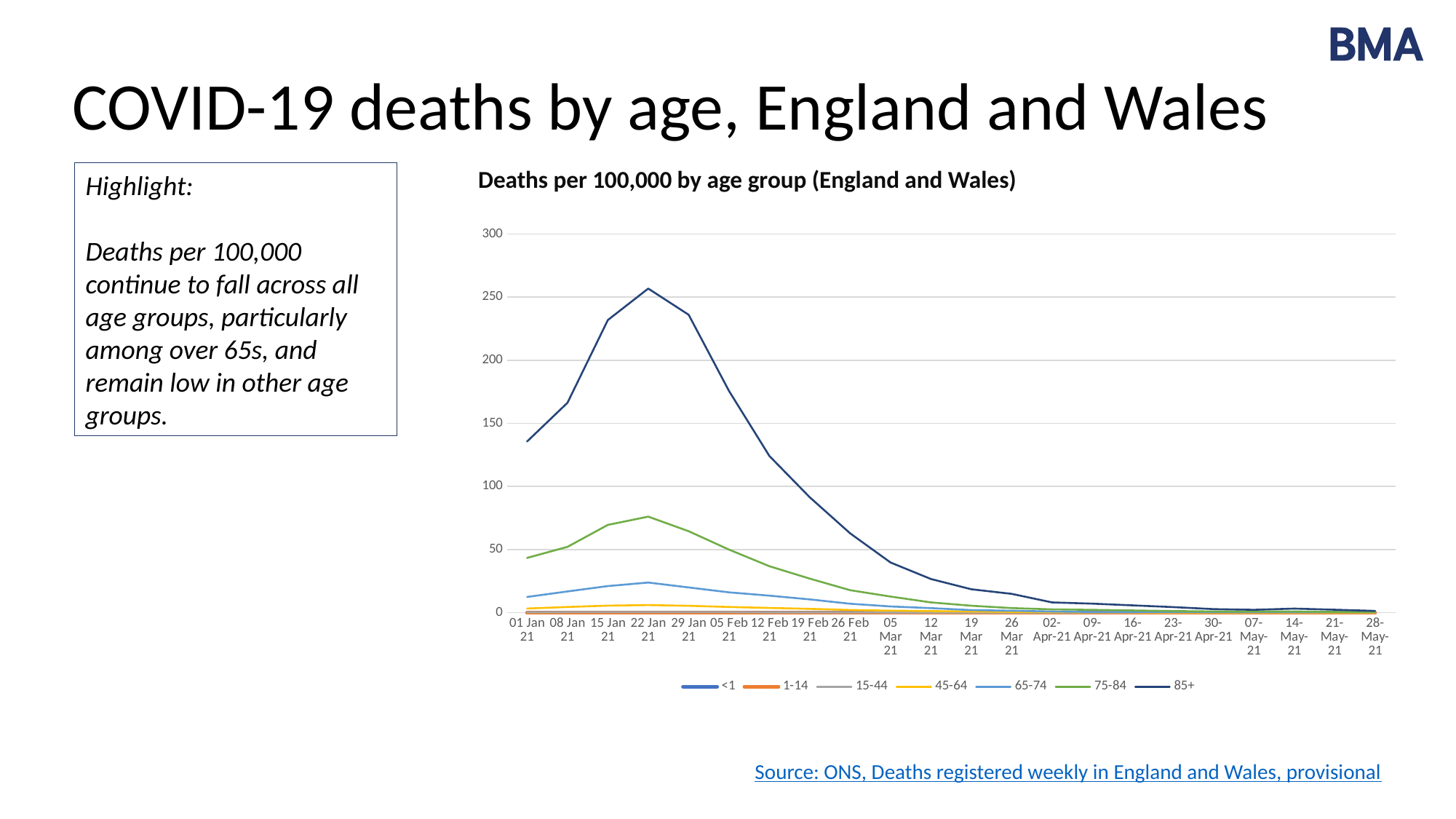

# COVID-19 deaths by age, England and Wales
Deaths per 100,000 by age group (England and Wales)
Highlight:

Deaths per 100,000 continue to fall across all age groups, particularly among over 65s, and remain low in other age groups.

### Chart

| Category | <1 | 1-14 | 15-44 | 45-64 | 65-74 | 75-84 | 85+ |
|---|---|---|---|---|---|---|---|
| 01 Jan 21 | 0.0 | 0.0198553616326508 | 0.258169392060045 | 3.29490502665985 | 12.4800126113812 | 43.3954296634032 | 135.610839416921 |
| 08 Jan 21 | 0.0 | 0.0 | 0.396156480919724 | 4.55510774601979 | 16.8252801602831 | 52.1245551690462 | 166.256594068629 |
| 15 Jan 21 | 0.0 | 0.0 | 0.427314855823523 | 5.59214956715975 | 21.1031792200548 | 69.5272066548184 | 231.800708092437 |
| 22 Jan 21 | 0.0 | 0.0 | 0.476278016386634 | 6.03847136359973 | 23.8821293966781 | 76.0601509026722 | 256.708821454728 |
| 29 Jan 21 | 0.0 | 0.0 | 0.391705284504896 | 5.46087845055975 | 20.008441271688 | 64.52324935859 | 235.9858111506 |
| 05 Feb 21 | 0.0 | 0.0 | 0.422863659408694 | 4.54198063435979 | 16.1347531466979 | 49.9561736740139 | 175.571823456153 |
| 12 Feb 21 | 0.0 | 0.0 | 0.200303838667276 | 3.76091749058983 | 13.4905399483351 | 36.8068858900358 | 124.135556838087 |
| 19 Feb 21 | 0.0 | 0.0099276808163254 | 0.21810862432659 | 3.05861701677986 | 10.5263264266035 | 26.9935696368767 | 91.3972506572974 |
| 26 Feb 21 | 0.0 | 0.0 | 0.186950249422791 | 2.1528463122399 | 7.09053348096015 | 17.8196479271246 | 62.8440475346705 |
| 05 Mar 21 | 0.0 | 0.0 | 0.0934751247113956 | 1.62776184583993 | 4.96842607335687 | 12.7878908681393 | 39.7584790525467 |
| 12 Mar 21 | 0.0 | 0.0099276808163254 | 0.062316749807597 | 1.29302049850994 | 3.63789841303419 | 8.14533048774962 | 26.6631565802308 |
| 19 Mar 21 | 0.0 | 0.0099276808163254 | 0.0356095713186269 | 0.932024927859958 | 2.07158104075558 | 5.5321527886081 | 18.5629571128189 |
| 26 Mar 21 | 0.0 | 0.0 | 0.048963160563112 | 0.65635558299997 | 1.54947524999604 | 3.66956868390085 | 14.9178673524836 |
| 02-Apr-21 | 0.0 | 0.0 | 0.0667679462224254 | 0.492266687249978 | 0.943158847823678 | 2.64097746189834 | 8.16770112964032 |
| 09-Apr-21 | 0.0 | 0.0 | 0.0311583749037985 | 0.301923568179986 | 0.572632157607233 | 2.2517807833028 | 7.15517619621383 |
| 16-Apr-21 | 0.0 | 0.0 | 0.0267071784889702 | 0.255978677369988 | 0.673684891302627 | 1.77918481643678 | 5.80514295164518 |
| 23-Apr-21 | 0.0 | 0.0 | 0.0133535892444851 | 0.203470230729991 | 0.656842769020061 | 1.30658884957076 | 4.45510970707654 |
| 30-Apr-21 | 0.0 | 0.0 | 0.00890239282965672 | 0.131271116599994 | 0.471579423911839 | 0.972991696488862 | 2.83506981359416 |
| 07-May-21 | 0.0 | 0.0 | 0.0222559820741418 | 0.196906674899991 | 0.437895179346708 | 0.945191933732037 | 2.2950565157667 |
| 14-May-21 | 0.0 | 0.0 | 0.0222559820741418 | 0.210033786559991 | 0.522105790759536 | 0.972991696488862 | 3.24007978696475 |
| 21-May-21 | 0.0 | 0.0 | 0.0133535892444851 | 0.124707560769994 | 0.471579423911839 | 0.611594780650142 | 2.36255817799513 |
| 28-May-21 | 0.0 | 0.0 | 0.0222559820741418 | 0.164088895749993 | 0.404210934781576 | 0.555995255136493 | 1.41753490679708 |
Source: ONS, Deaths registered weekly in England and Wales, provisional